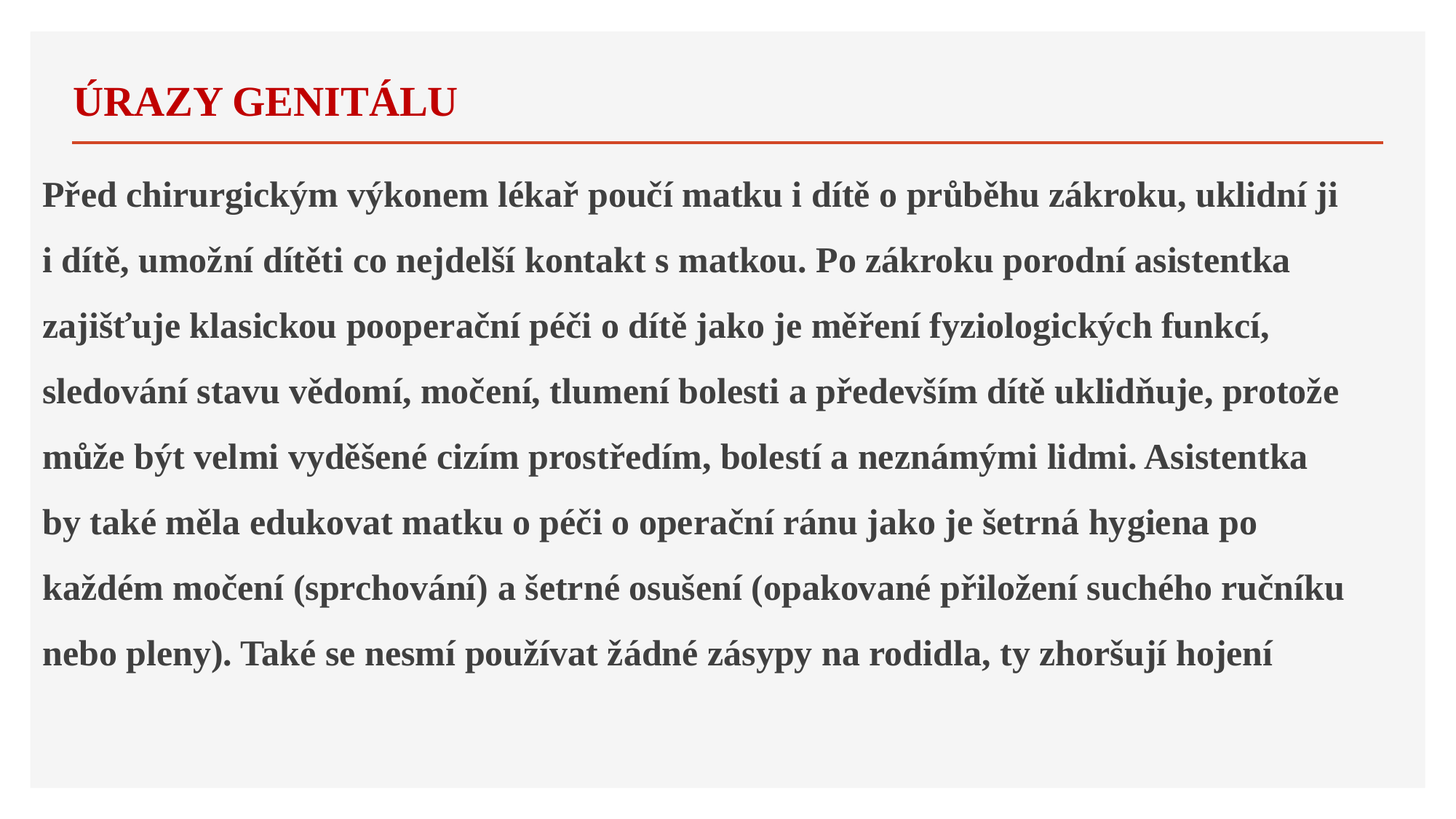

# ÚRAZY GENITÁLU
Před chirurgickým výkonem lékař poučí matku i dítě o průběhu zákroku, uklidní ji i dítě, umožní dítěti co nejdelší kontakt s matkou. Po zákroku porodní asistentka zajišťuje klasickou pooperační péči o dítě jako je měření fyziologických funkcí, sledování stavu vědomí, močení, tlumení bolesti a především dítě uklidňuje, protože může být velmi vyděšené cizím prostředím, bolestí a neznámými lidmi. Asistentka by také měla edukovat matku o péči o operační ránu jako je šetrná hygiena po každém močení (sprchování) a šetrné osušení (opakované přiložení suchého ručníku nebo pleny). Také se nesmí používat žádné zásypy na rodidla, ty zhoršují hojení